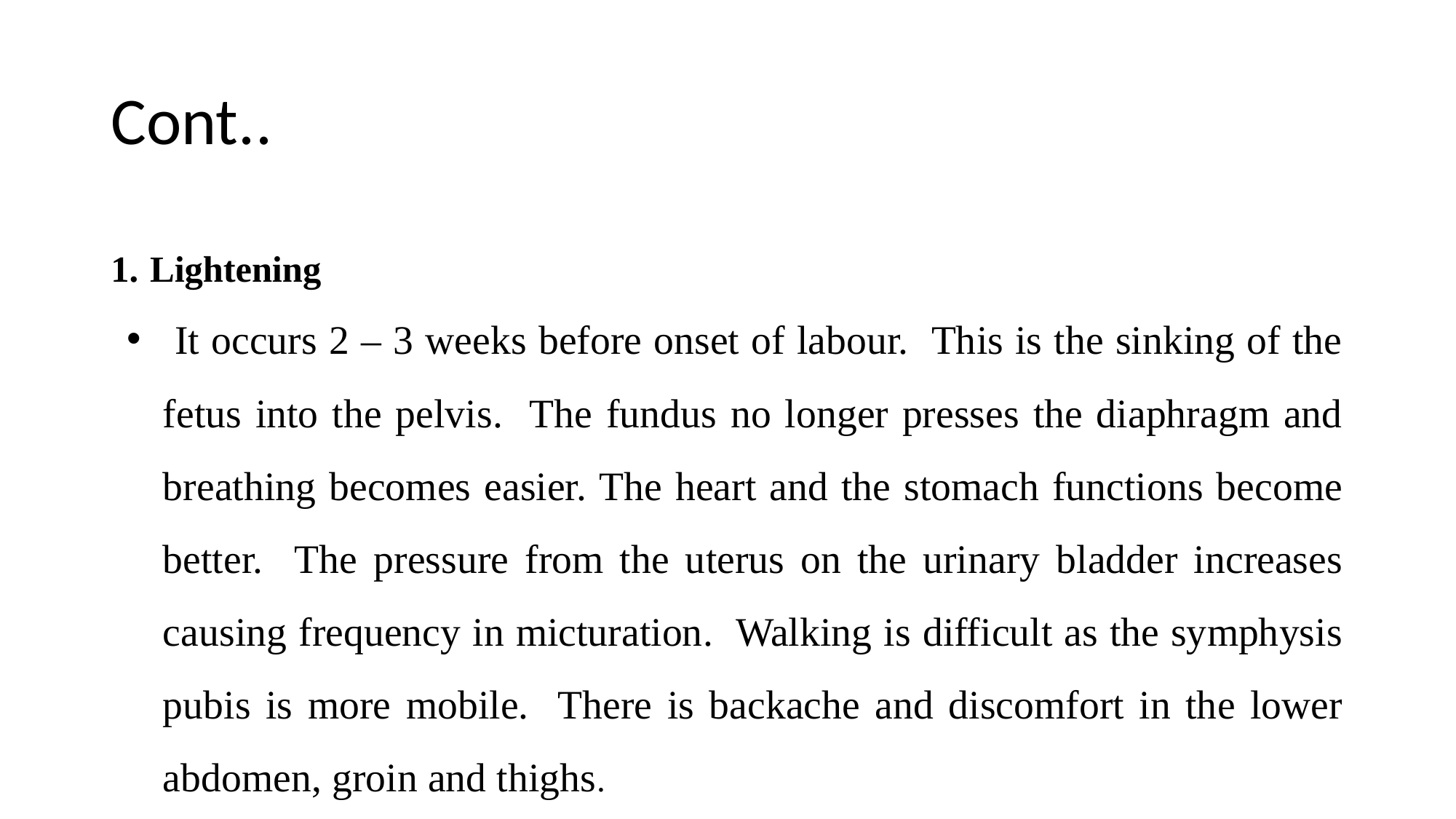

# Cont..
Lightening
 It occurs 2 – 3 weeks before onset of labour.  This is the sinking of the fetus into the pelvis.  The fundus no longer presses the diaphragm and breathing becomes easier. The heart and the stomach functions become better.  The pressure from the uterus on the urinary bladder increases causing frequency in micturation.  Walking is difficult as the symphysis pubis is more mobile.  There is backache and discomfort in the lower abdomen, groin and thighs.